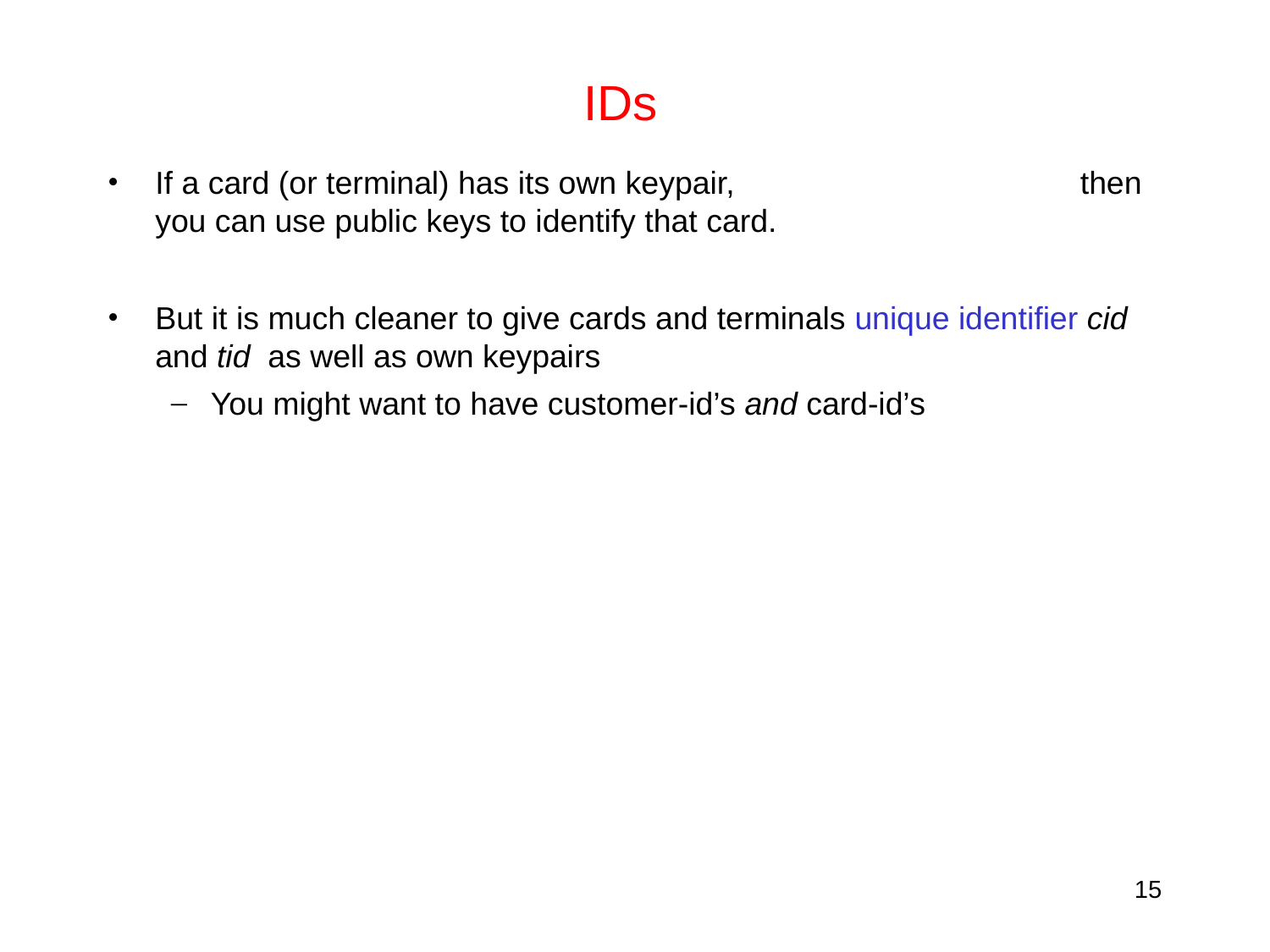

# IDs
If a card (or terminal) has its own keypair,                                       then you can use public keys to identify that card.

But it is much cleaner to give cards and terminals unique identifier cid and tid  as well as own keypairs
You might want to have customer-id’s and card-id’s
15